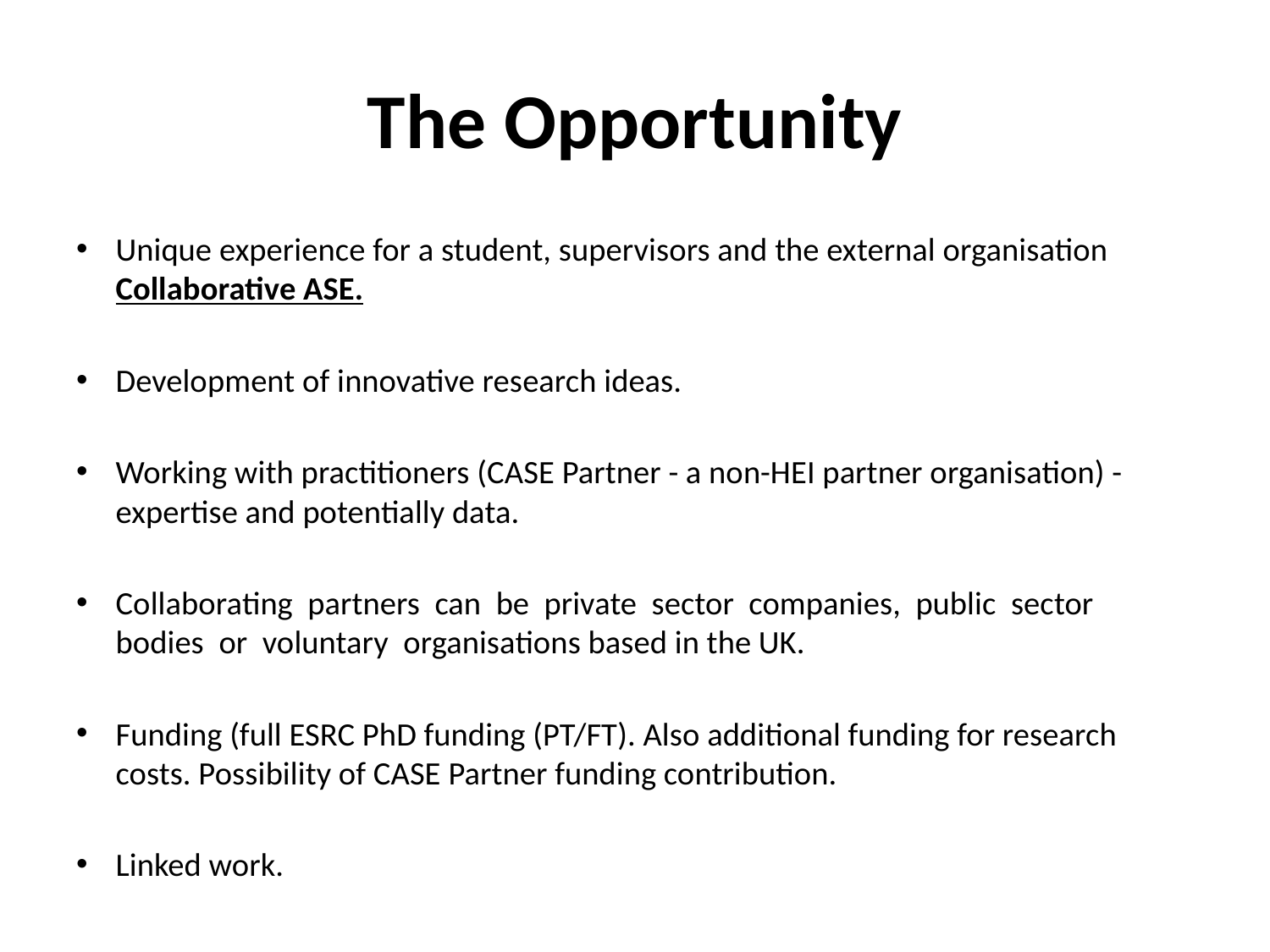

# The Opportunity
Unique experience for a student, supervisors and the external organisation  Collaborative ASE.

Development of innovative research ideas.

Working with practitioners (CASE Partner - a non-HEI partner organisation) - expertise and potentially data.

Collaborating  partners  can  be  private  sector  companies,  public  sector  bodies  or  voluntary  organisations based in the UK.

Funding (full ESRC PhD funding (PT/FT). Also additional funding for research costs. Possibility of CASE Partner funding contribution.

Linked work.